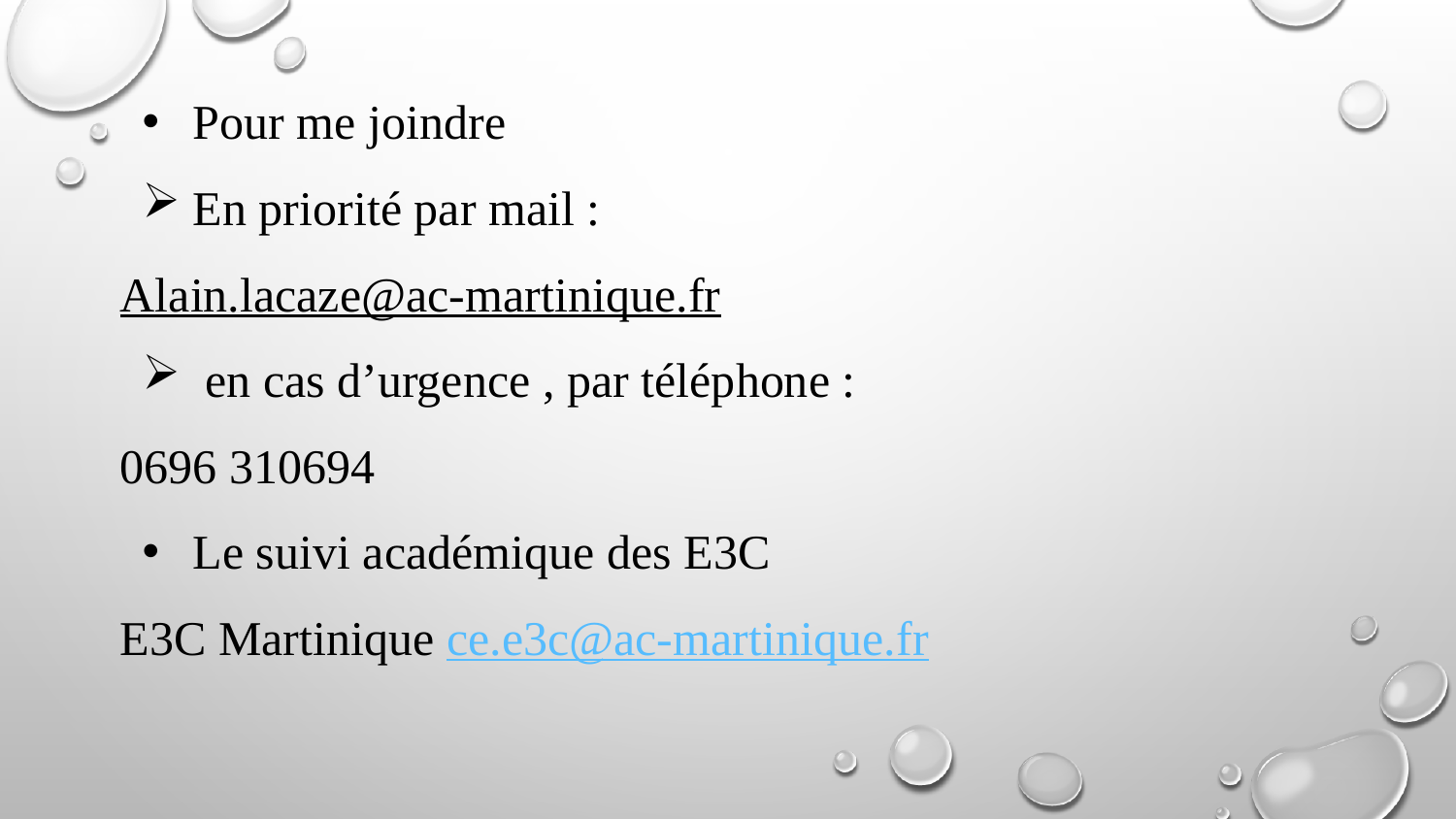

#
Pour me joindre
En priorité par mail :
Alain.lacaze@ac-martinique.fr
 en cas d’urgence , par téléphone :
0696 310694
Le suivi académique des E3C
E3C Martinique ce.e3c@ac-martinique.fr